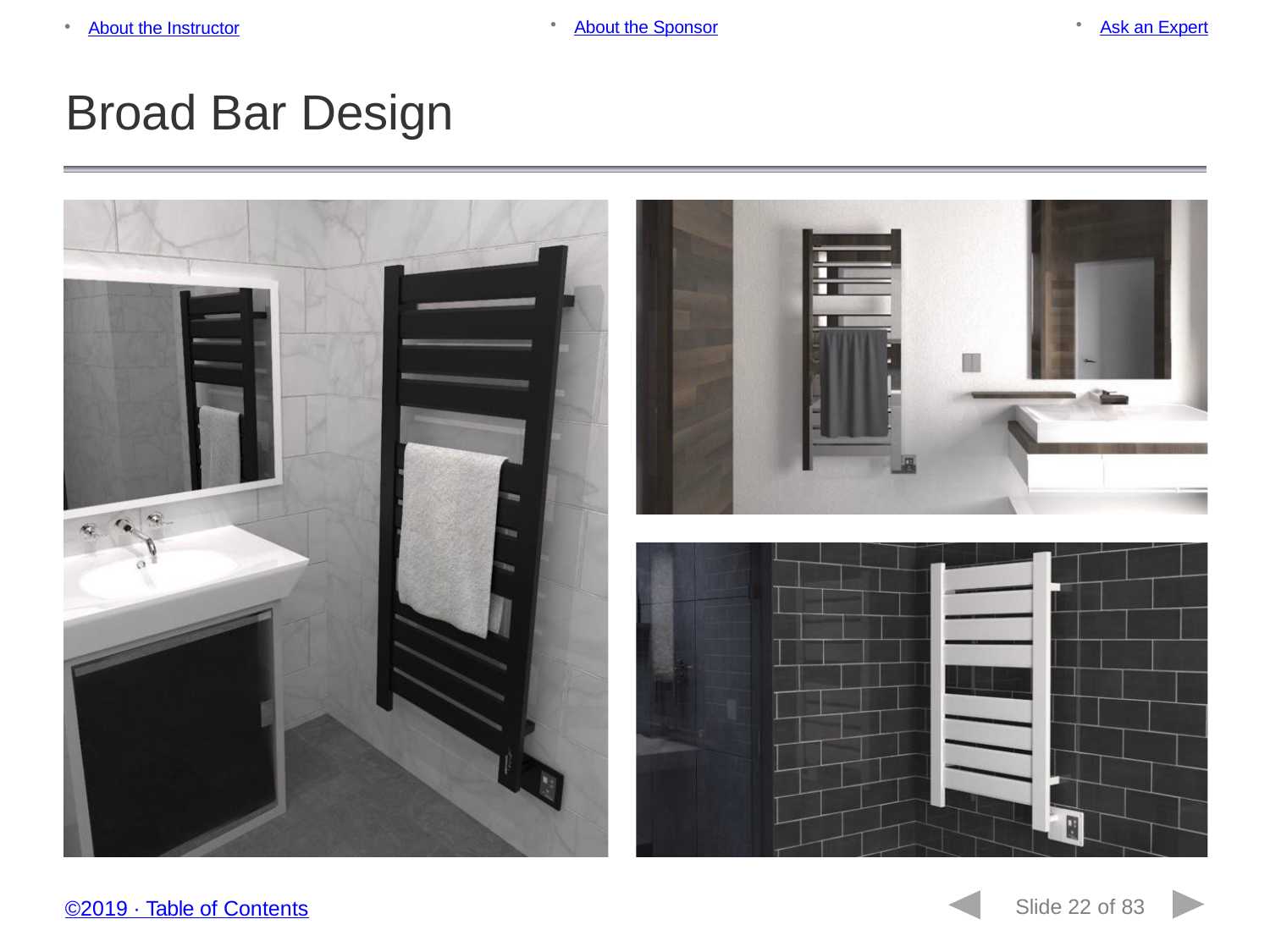

About the Sponsor
Ask an Expert
About the Instructor
Broad Bar Design

Slide 22 of 83
©2019 ∙ Table of Contents